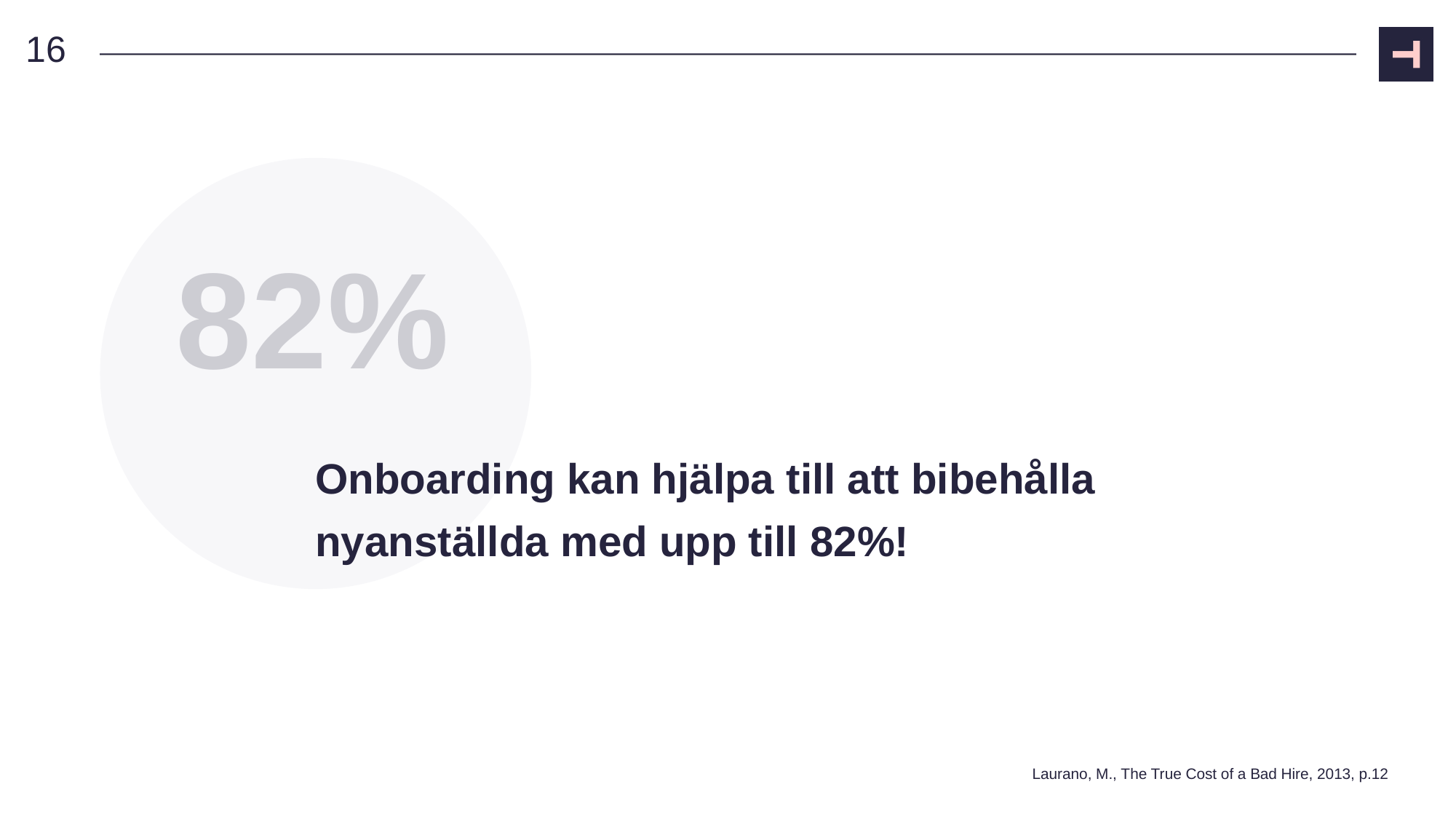

16

82%
# Onboarding kan hjälpa till att bibehålla nyanställda med upp till 82%!
Laurano, M., The True Cost of a Bad Hire, 2013, p.12